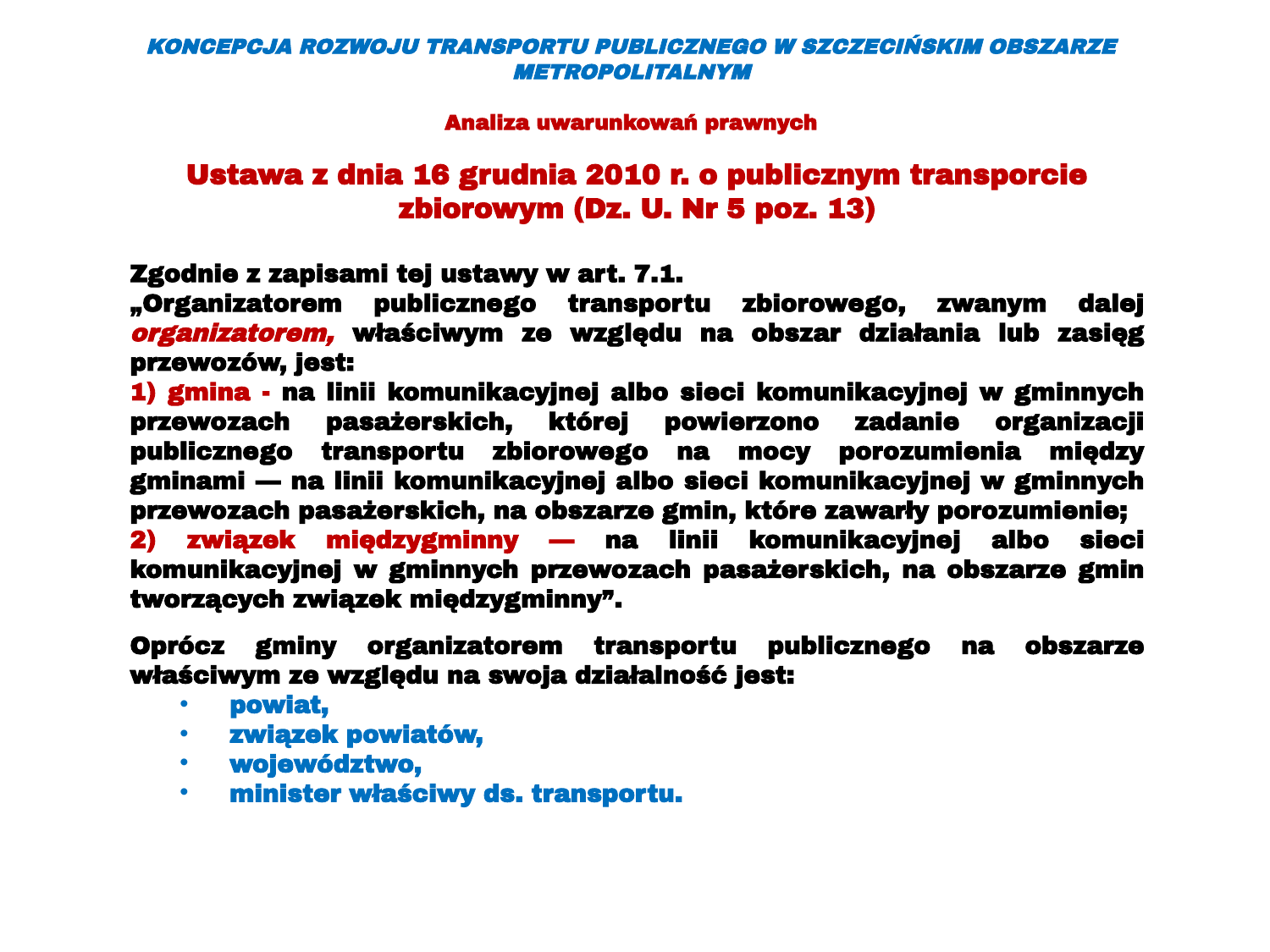

KONCEPCJA ROZWOJU TRANSPORTU PUBLICZNEGO W SZCZECIŃSKIM OBSZARZE METROPOLITALNYM

Analiza uwarunkowań prawnych

Ustawa z dnia 16 grudnia 2010 r. o publicznym transporcie zbiorowym (Dz. U. Nr 5 poz. 13)

Zgodnie z zapisami tej ustawy w art. 7.1.
„Organizatorem publicznego transportu zbiorowego, zwanym dalej organizatorem, właściwym ze względu na obszar działania lub zasięg przewozów, jest:
1) gmina - na linii komunikacyjnej albo sieci komunikacyjnej w gminnych przewozach pasażerskich, której powierzono zadanie organizacji publicznego transportu zbiorowego na mocy porozumienia między gminami — na linii komunikacyjnej albo sieci komunikacyjnej w gminnych przewozach pasażerskich, na obszarze gmin, które zawarły porozumienie;
2) związek międzygminny — na linii komunikacyjnej albo sieci komunikacyjnej w gminnych przewozach pasażerskich, na obszarze gmin tworzących związek międzygminny”.

Oprócz gminy organizatorem transportu publicznego na obszarze właściwym ze względu na swoja działalność jest:
powiat,
związek powiatów,
województwo,
minister właściwy ds. transportu.